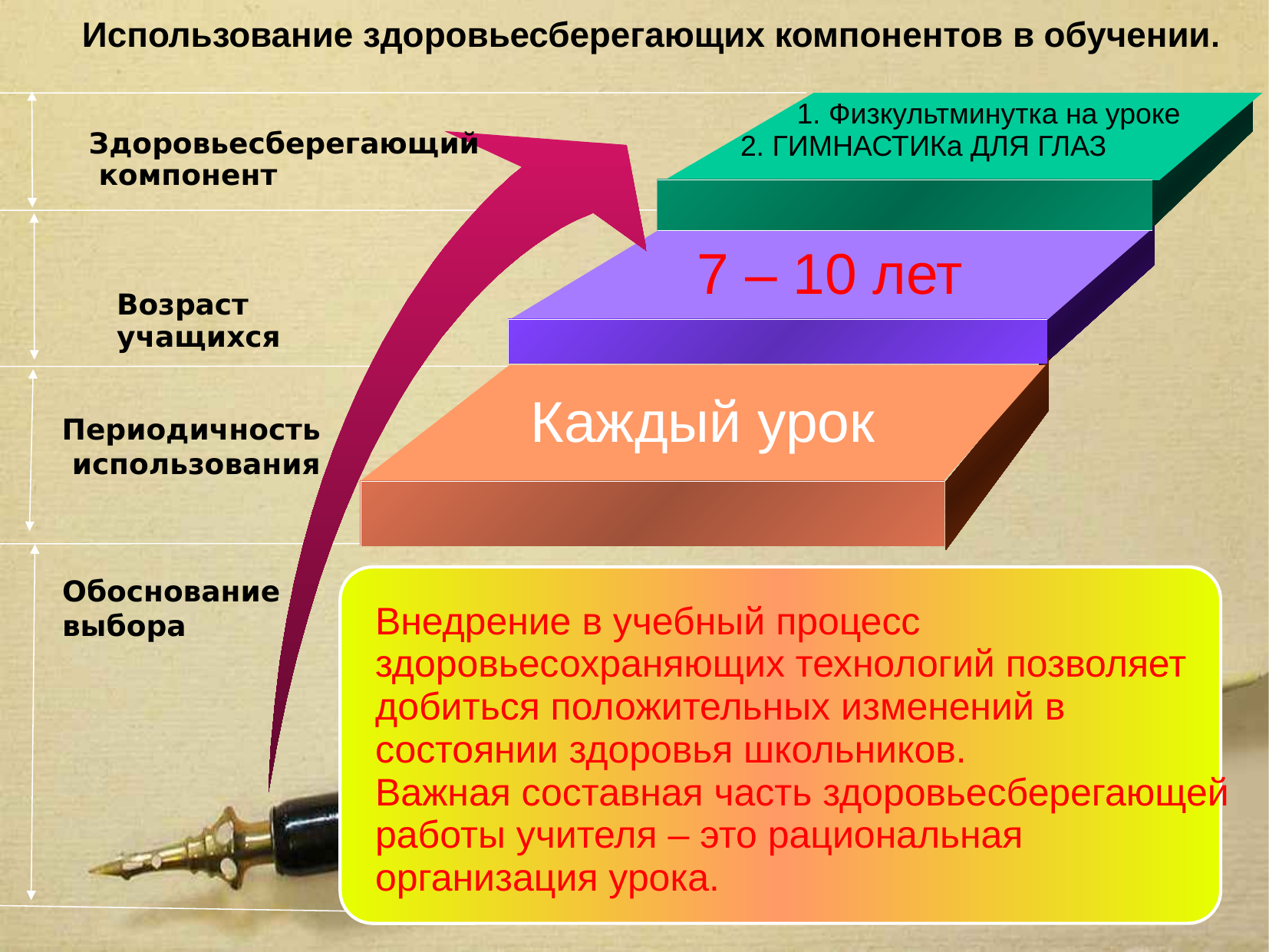

Использование здоровьесберегающих компонентов в обучении.

               1. Физкультминутка на уроке
        2. ГИМНАСТИКа ДЛЯ ГЛАЗ

Здоровьесберегающий
 компонент

7 – 10 лет
Возраст
учащихся

Каждый урок

Периодичность
 использования

Обоснование
выбора

Внедрение в учебный процесс здоровьесохраняющих технологий позволяет добиться положительных изменений в состоянии здоровья школьников.
Важная составная часть здоровьесберегающей работы учителя – это рациональная организация урока.